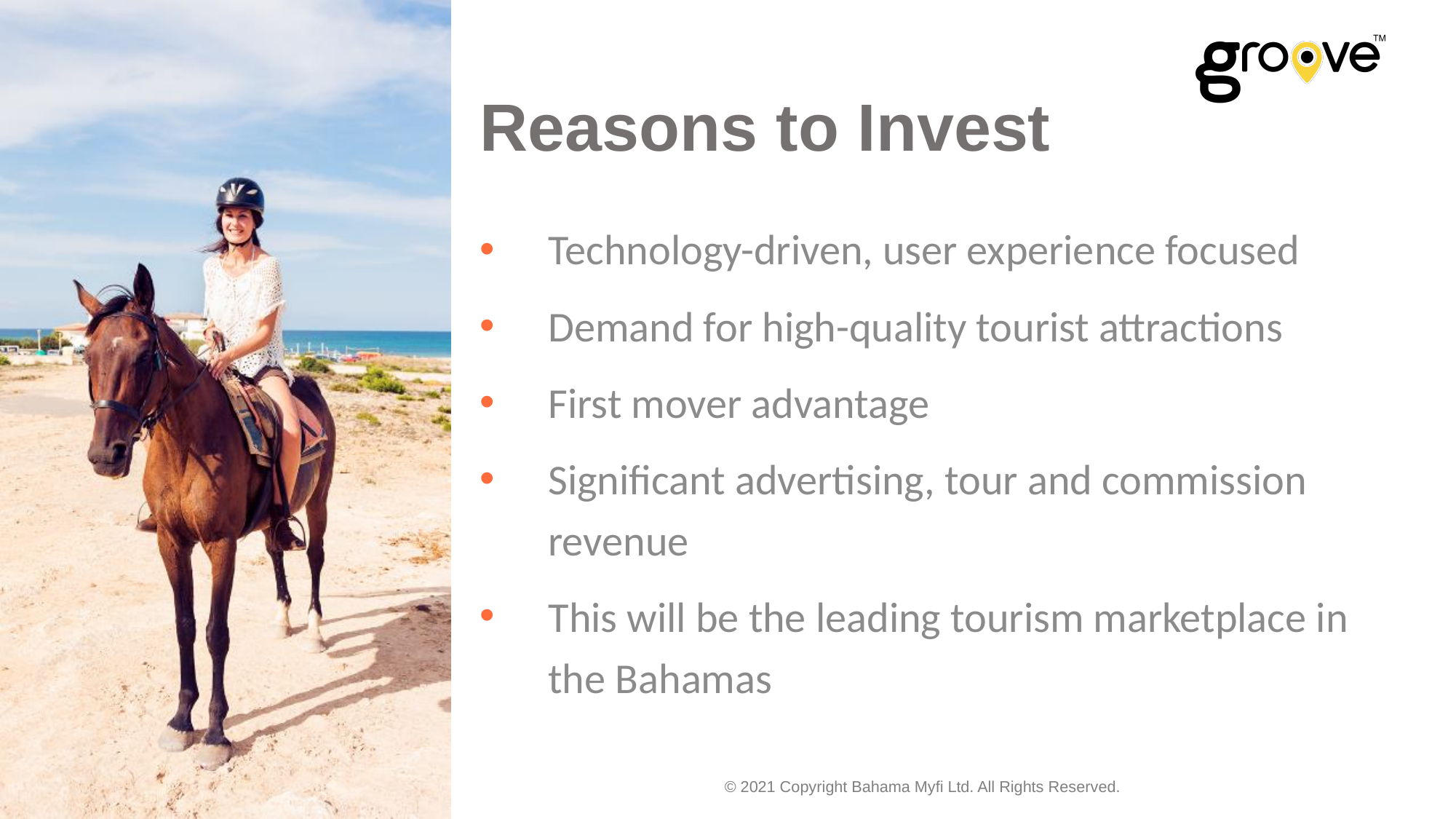

# Reasons to Invest
Technology-driven, user experience focused
Demand for high-quality tourist attractions
First mover advantage
Significant advertising, tour and commission revenue
This will be the leading tourism marketplace in the Bahamas